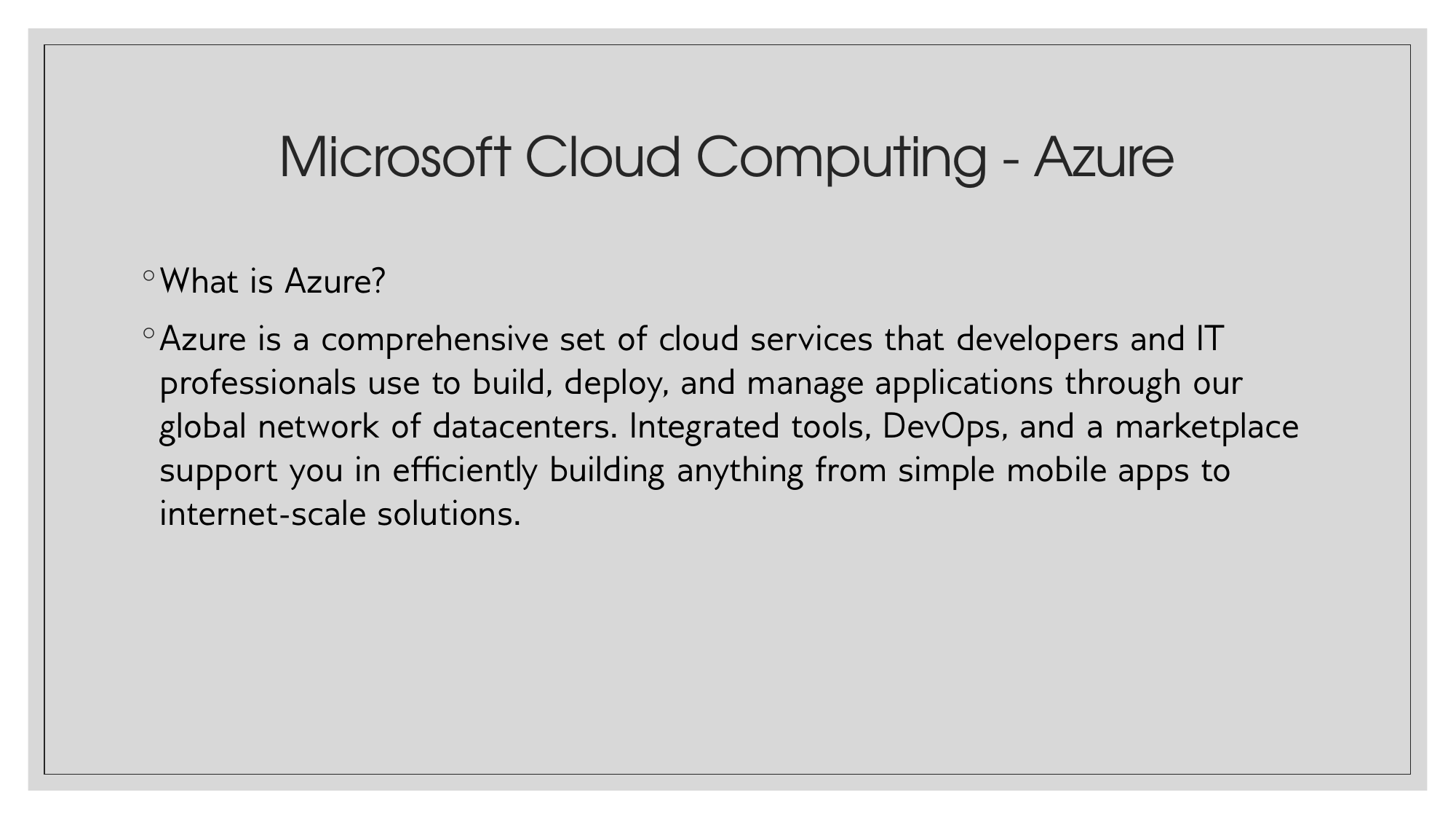

# Microsoft Cloud Computing - Azure
What is Azure?
Azure is a comprehensive set of cloud services that developers and IT professionals use to build, deploy, and manage applications through our global network of datacenters. Integrated tools, DevOps, and a marketplace support you in efficiently building anything from simple mobile apps to internet-scale solutions.